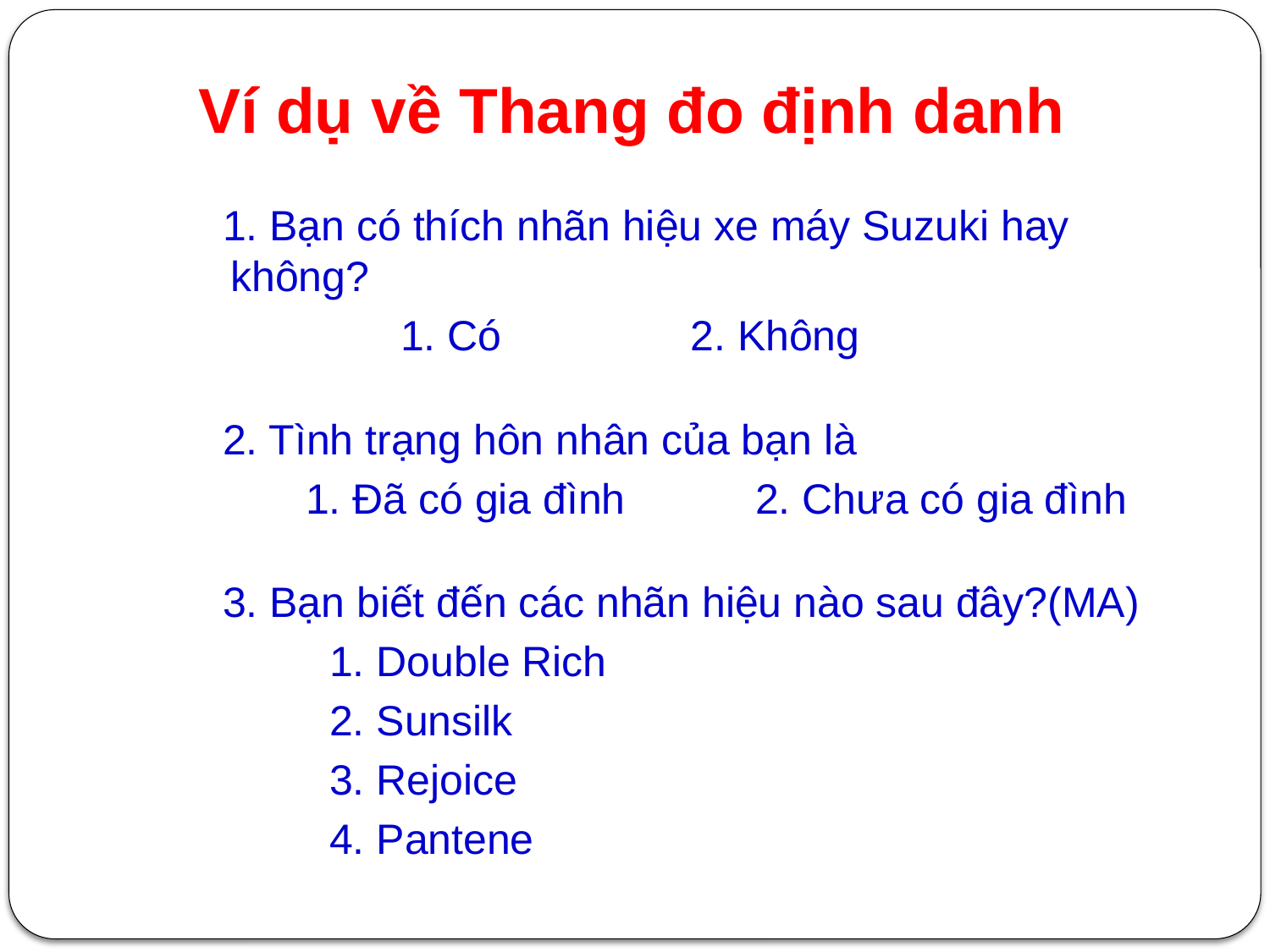

Ví dụ về Thang đo định danh

  1. Bạn có thích nhãn hiệu xe máy Suzuki hay không?
                 1. Có                2. Không

  2. Tình trạng hôn nhân của bạn là
         1. Đã có gia đình           2. Chưa có gia đình

  3. Bạn biết đến các nhãn hiệu nào sau đây?(MA)
           1. Double Rich
           2. Sunsilk
           3. Rejoice
           4. Pantene